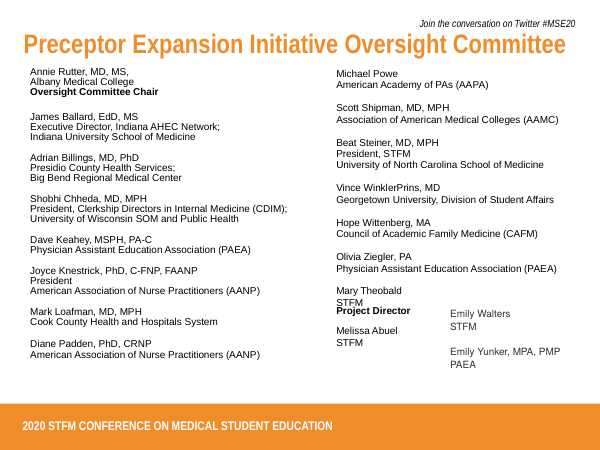

# Preceptor Expansion Initiative Oversight Committee
Annie Rutter, MD, MS,
Albany Medical College
Oversight Committee Chair
James Ballard, EdD, MS
Executive Director, Indiana AHEC Network;
Indiana University School of Medicine

Adrian Billings, MD, PhD
Presidio County Health Services;
Big Bend Regional Medical Center

Shobhi Chheda, MD, MPH
President, Clerkship Directors in Internal Medicine (CDIM);
University of Wisconsin SOM and Public Health

Dave Keahey, MSPH, PA-C
Physician Assistant Education Association (PAEA)

Joyce Knestrick, PhD, C-FNP, FAANP
President
American Association of Nurse Practitioners (AANP)

Mark Loafman, MD, MPH
Cook County Health and Hospitals System

Diane Padden, PhD, CRNP
American Association of Nurse Practitioners (AANP)

Michael Powe
American Academy of PAs (AAPA)

Scott Shipman, MD, MPH
Association of American Medical Colleges (AAMC)

Beat Steiner, MD, MPH
President, STFM
University of North Carolina School of Medicine

Vince WinklerPrins, MD
Georgetown University, Division of Student Affairs

Hope Wittenberg, MA
Council of Academic Family Medicine (CAFM)

Olivia Ziegler, PA
Physician Assistant Education Association (PAEA)

Mary Theobald
STFM
Project Director
Melissa Abuel
STFM

Emily Walters
STFM

Emily Yunker, MPA, PMP
PAEA